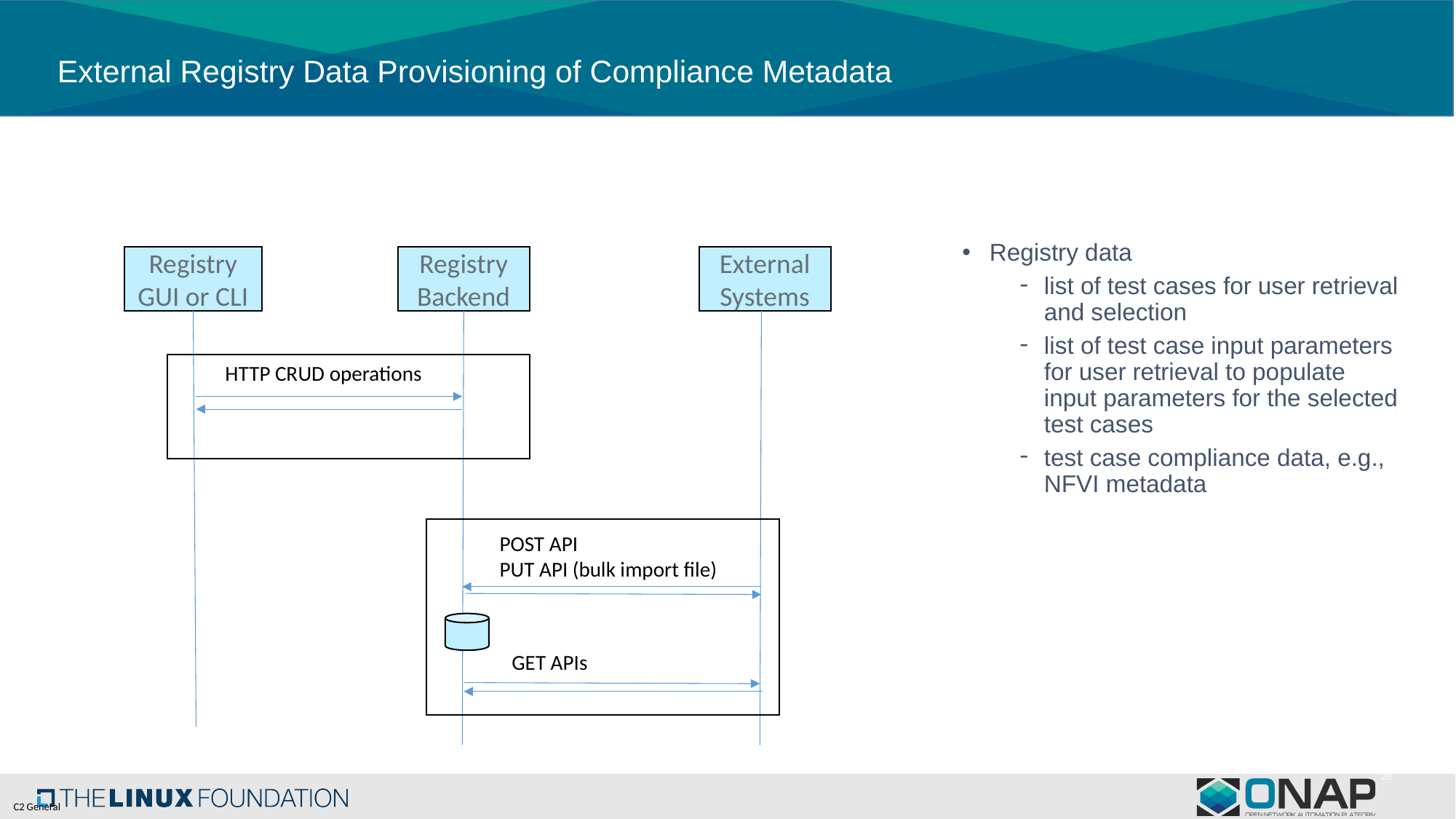

# External Registry Data Provisioning of Compliance Metadata
Registry data
list of test cases for user retrieval and selection
list of test case input parameters for user retrieval to populate input parameters for the selected test cases
test case compliance data, e.g., NFVI metadata

Registry
GUI or CLI
Registry Backend
External Systems
          HTTP CRUD operations

POST API
PUT API (bulk import file)

GET APIs
26